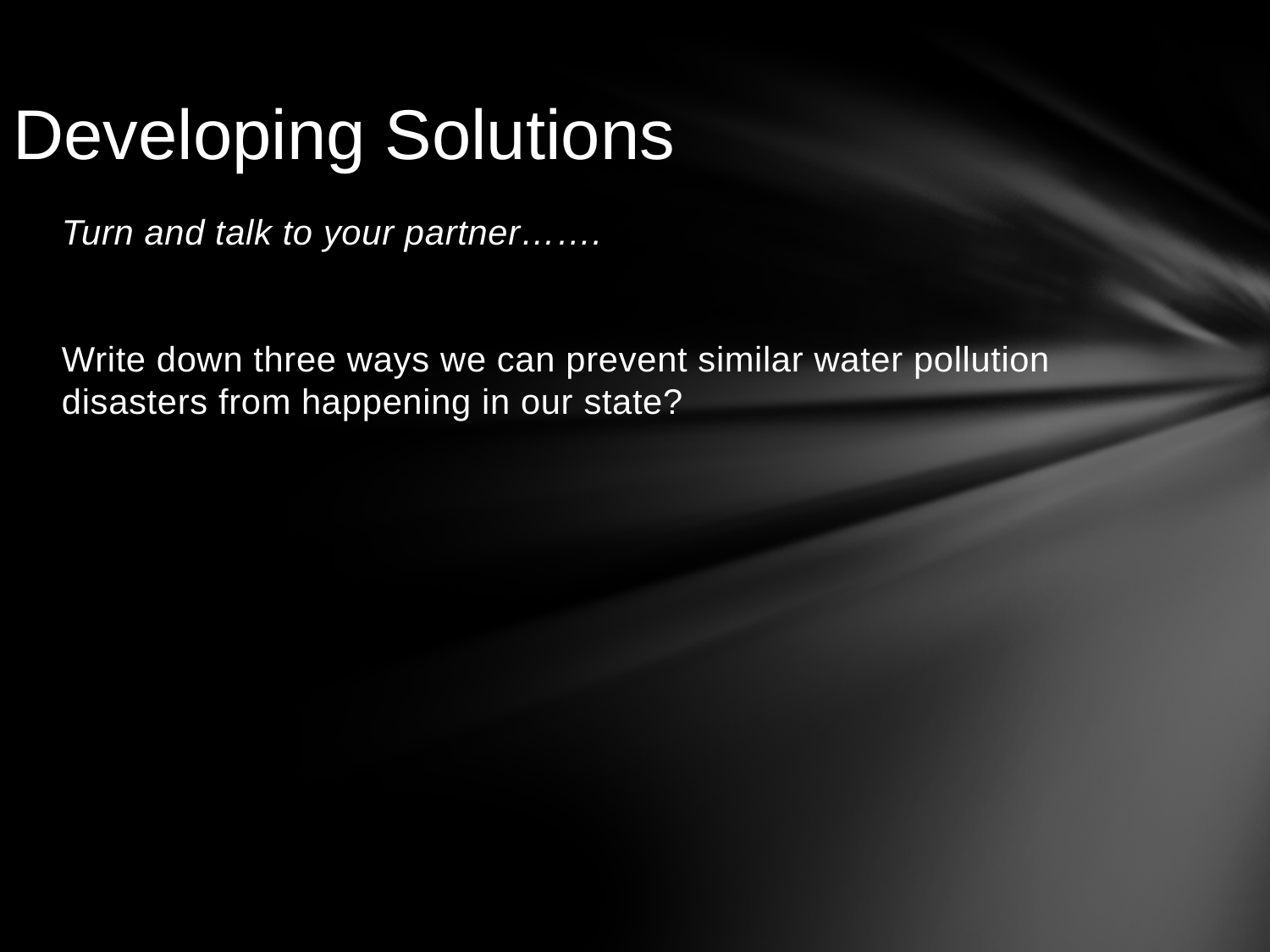

# Developing Solutions
Turn and talk to your partner…….

Write down three ways we can prevent similar water pollution disasters from happening in our state?